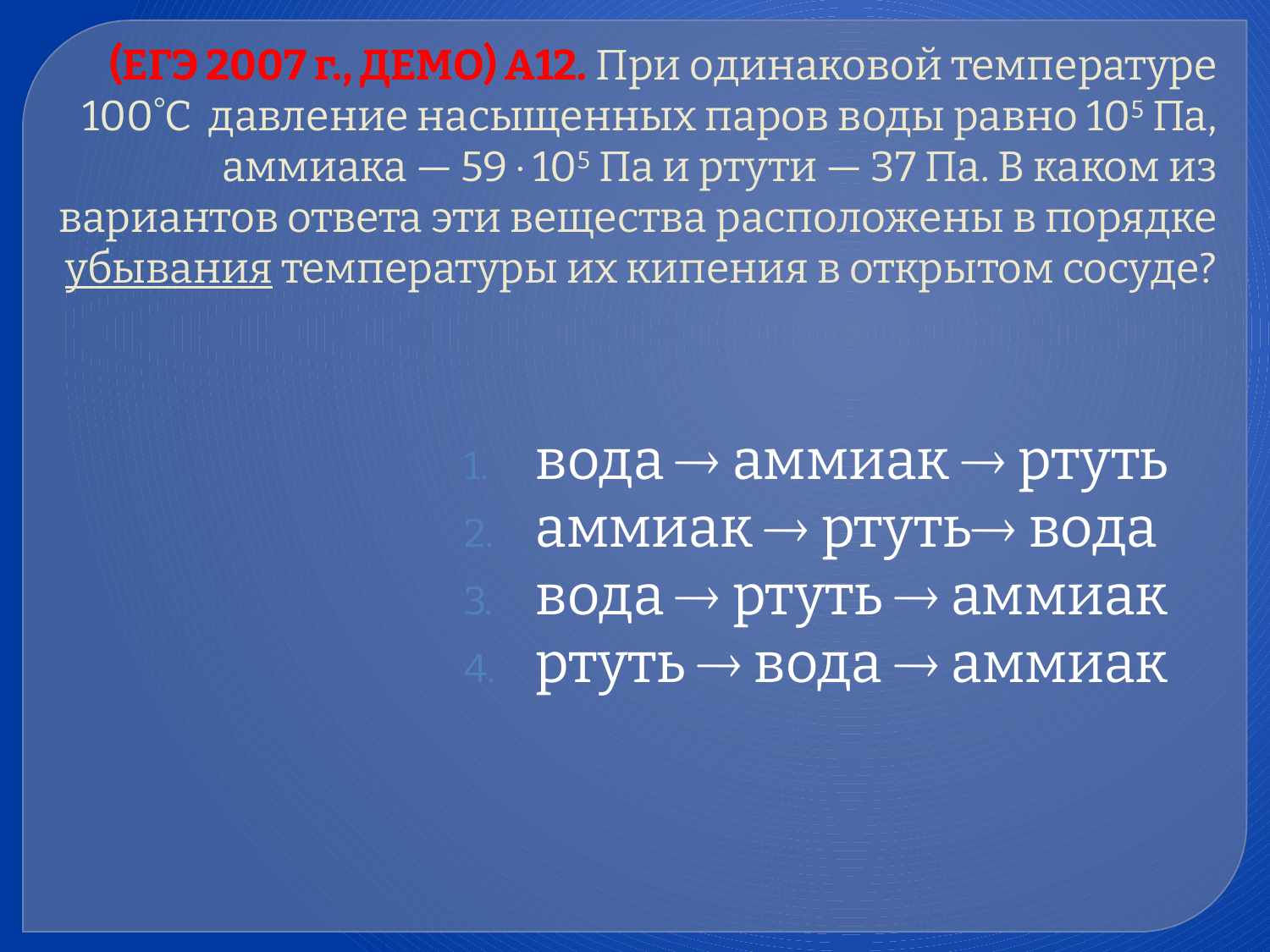

(ЕГЭ 2007 г., ДЕМО) А12. При одинаковой температуре 100°С  давление насыщенных паров воды равно 105 Па, аммиака — 59⋅105 Па и ртути — 37 Па. В каком из вариантов ответа эти вещества расположены в порядке убывания температуры их кипения в открытом сосуде?

вода → аммиак → ртуть
аммиак → ртуть→ вода
вода → ртуть → аммиак
ртуть → вода → аммиак